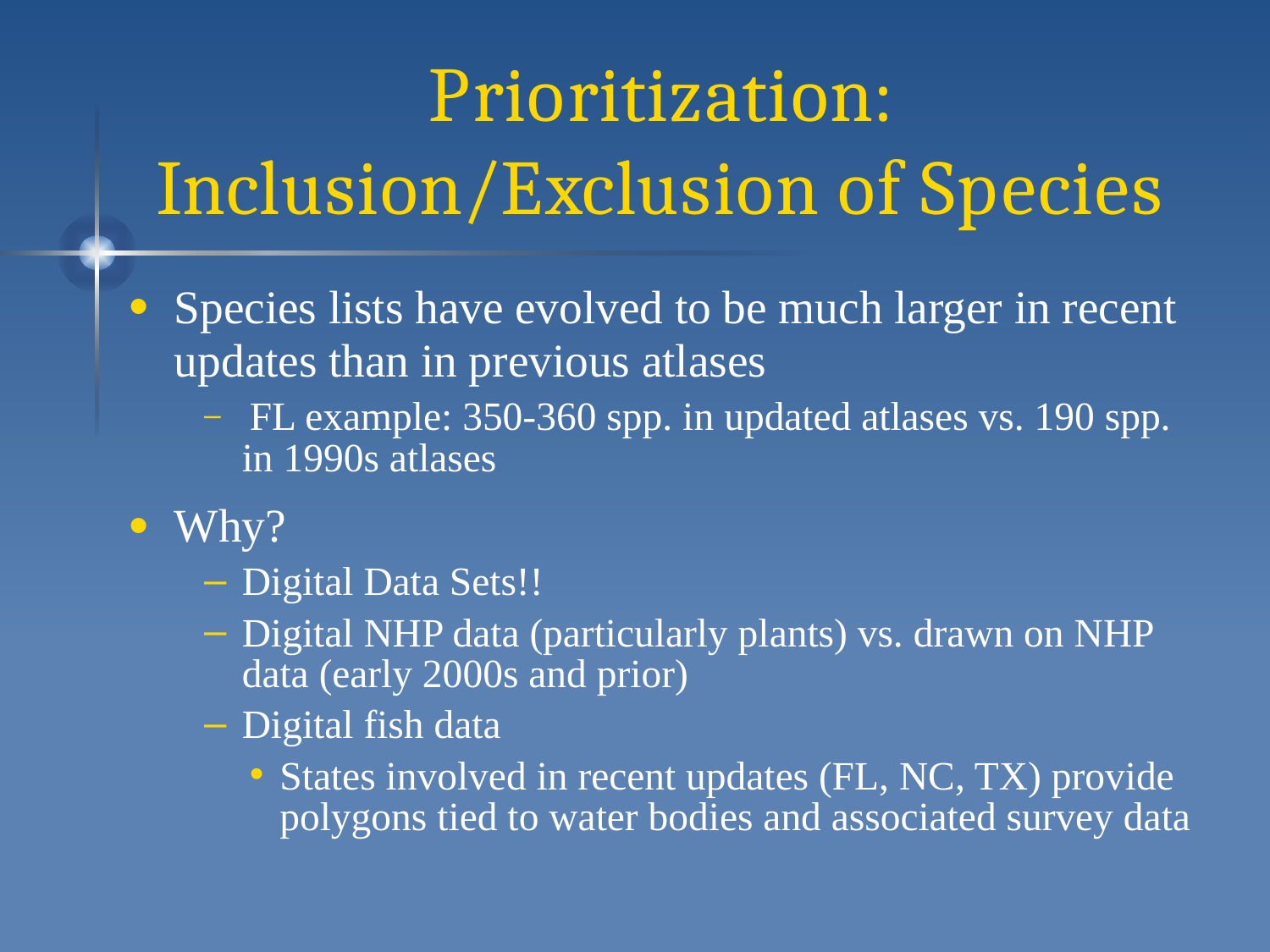

# Prioritization: Inclusion/Exclusion of Species
Species lists have evolved to be much larger in recent updates than in previous atlases
 FL example: 350-360 spp. in updated atlases vs. 190 spp. in 1990s atlases
Why?
Digital Data Sets!!
Digital NHP data (particularly plants) vs. drawn on NHP data (early 2000s and prior)
Digital fish data
States involved in recent updates (FL, NC, TX) provide polygons tied to water bodies and associated survey data